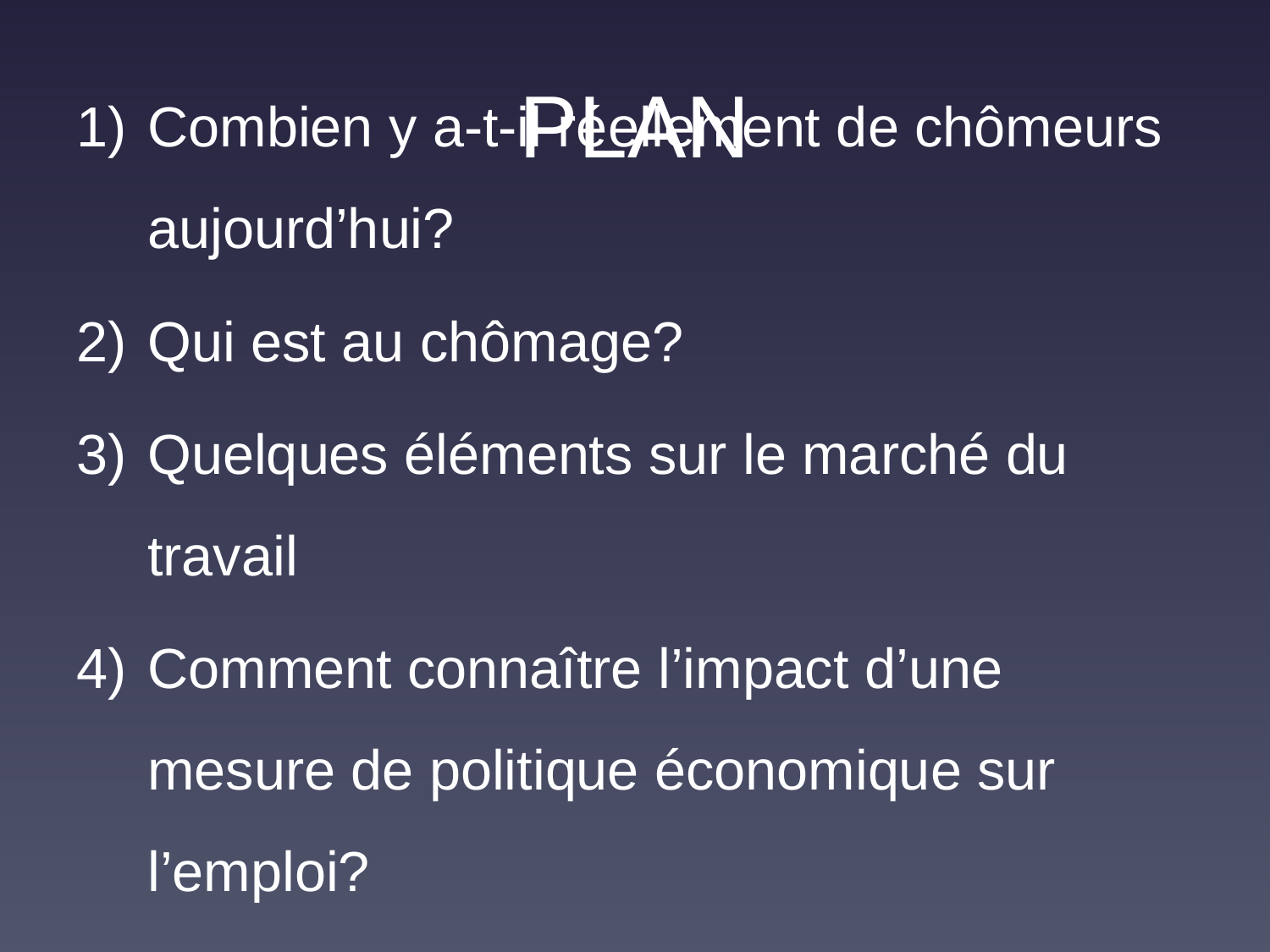

# PLAN
Combien y a-t-il réellement de chômeurs aujourd’hui?
Qui est au chômage?
Quelques éléments sur le marché du travail
Comment connaître l’impact d’une mesure de politique économique sur l’emploi?